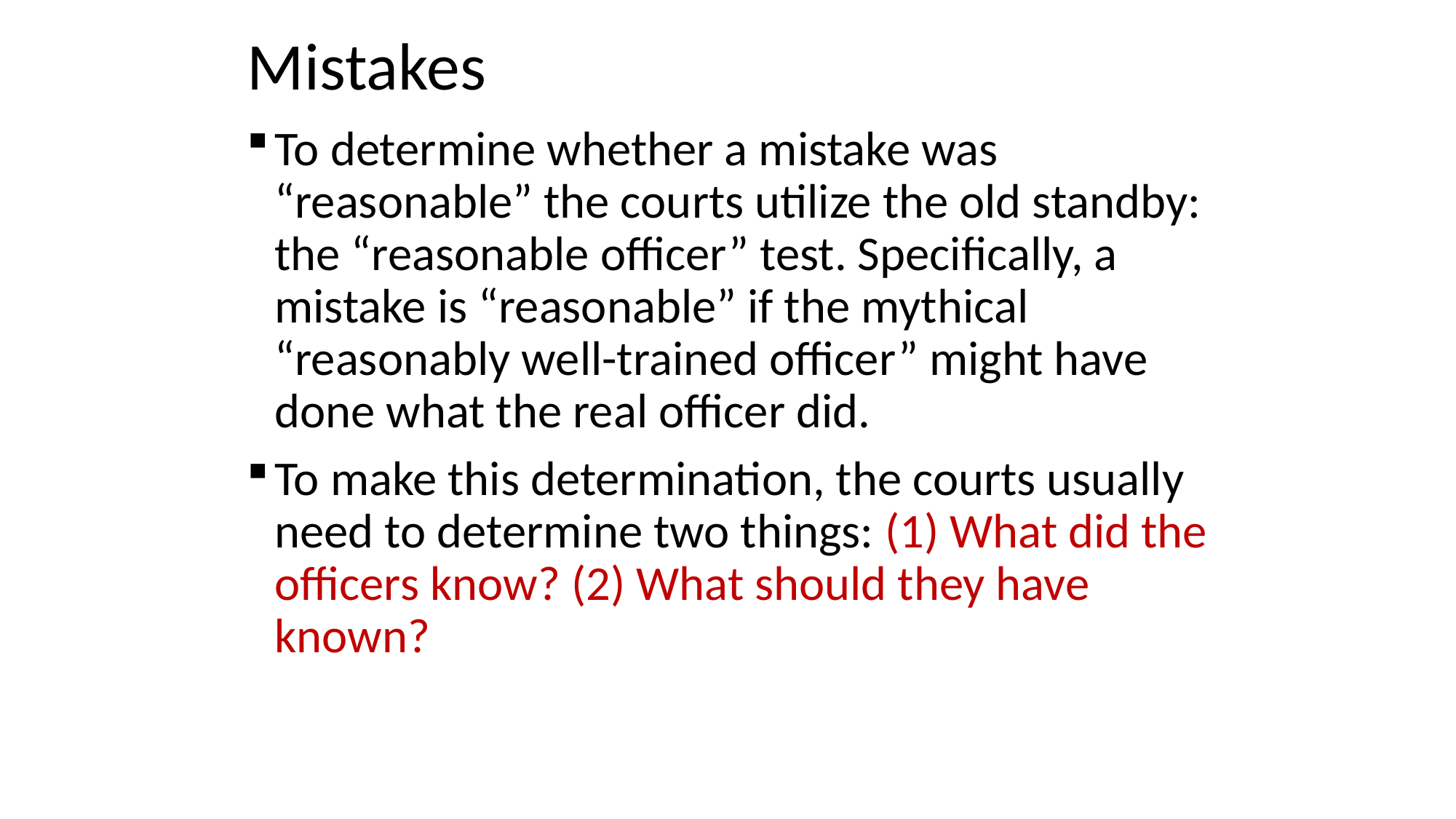

# Mistakes
To determine whether a mistake was “reasonable” the courts utilize the old standby: the “reasonable officer” test. Specifically, a mistake is “reasonable” if the mythical “reasonably well-trained officer” might have done what the real officer did.
To make this determination, the courts usually need to determine two things: (1) What did the officers know? (2) What should they have known?